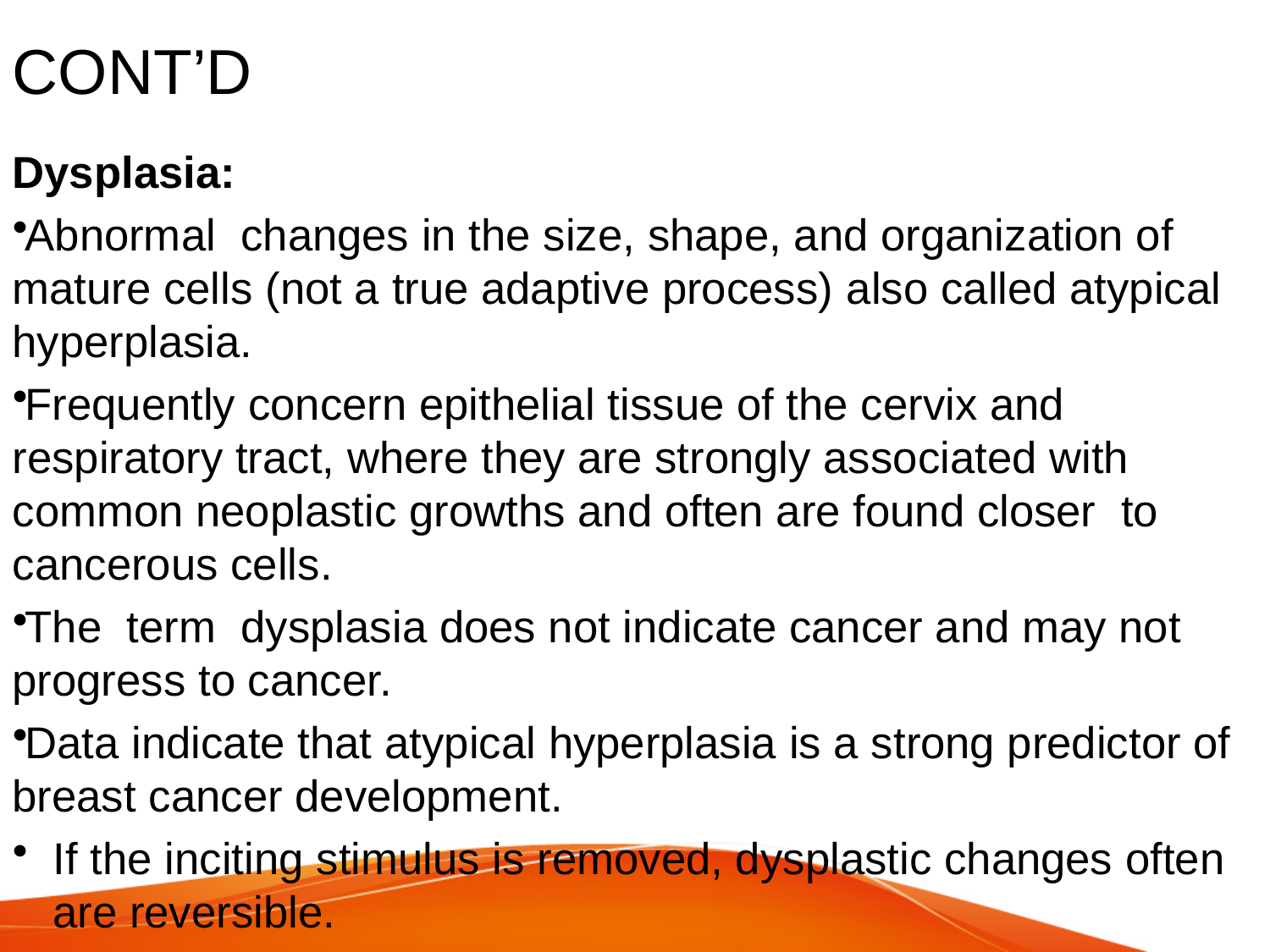

# CONT’D
Dysplasia:
Abnormal  changes in the size, shape, and organization of mature cells (not a true adaptive process) also called atypical hyperplasia.
Frequently concern epithelial tissue of the cervix and respiratory tract, where they are strongly associated with common neoplastic growths and often are found closer  to cancerous cells.
The  term  dysplasia does not indicate cancer and may not progress to cancer.
Data indicate that atypical hyperplasia is a strong predictor of breast cancer development.
If the inciting stimulus is removed, dysplastic changes often are reversible.